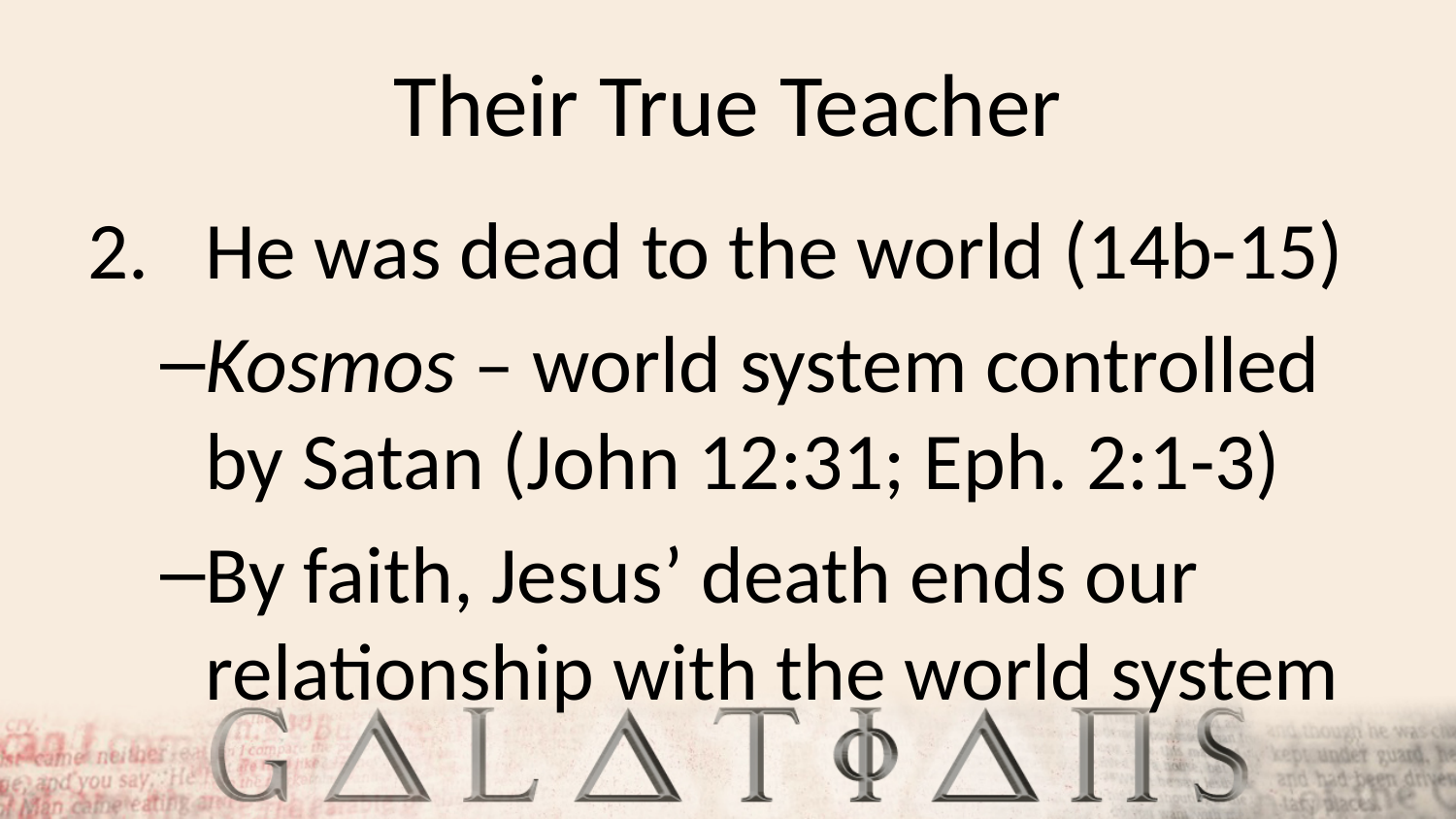

# Their True Teacher
He was dead to the world (14b-15)
Kosmos – world system controlled by Satan (John 12:31; Eph. 2:1-3)
By faith, Jesus’ death ends our relationship with the world system